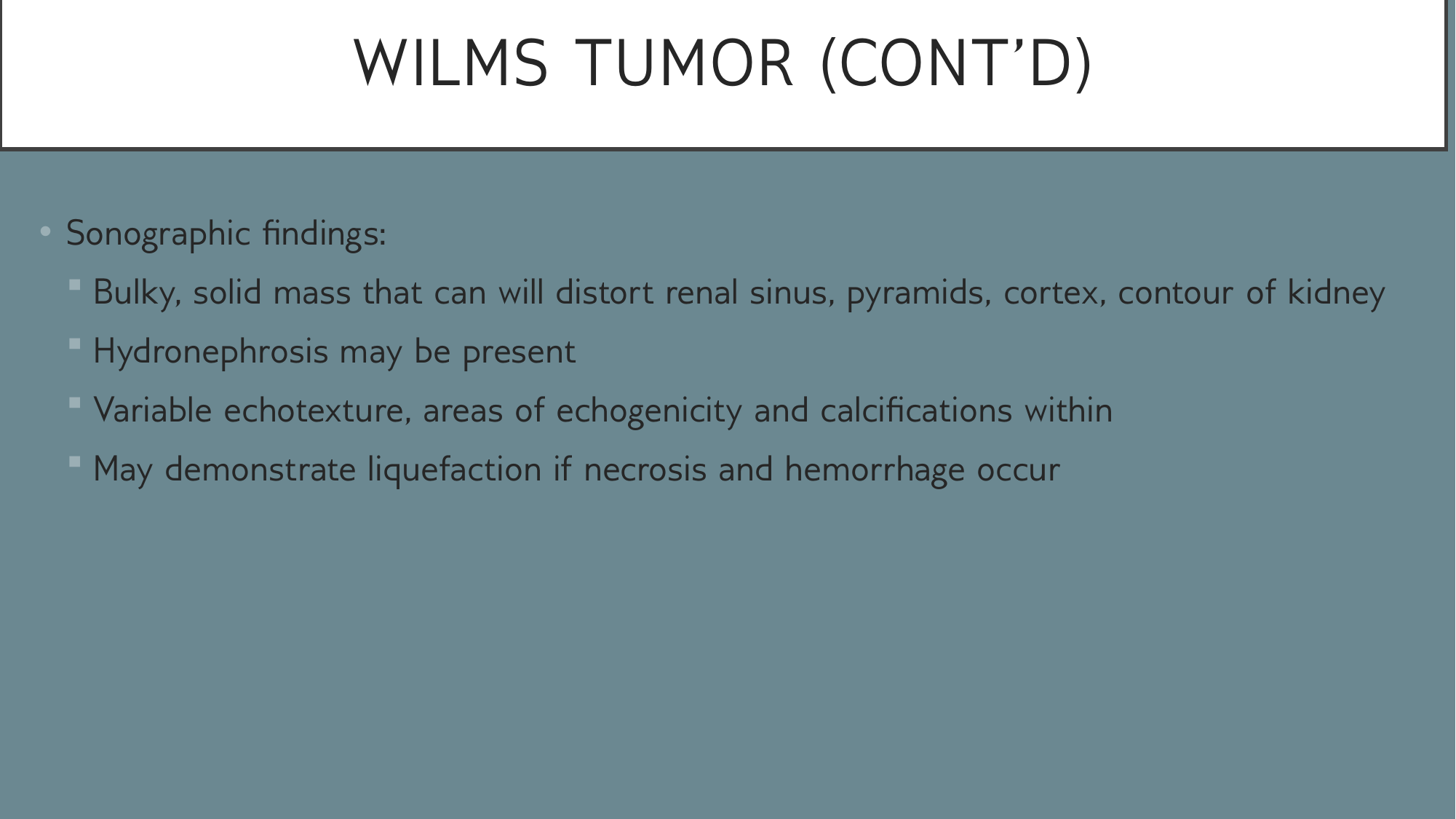

# wilms tumor (cont’d)
Sonographic findings:
Bulky, solid mass that can will distort renal sinus, pyramids, cortex, contour of kidney
Hydronephrosis may be present
Variable echotexture, areas of echogenicity and calcifications within
May demonstrate liquefaction if necrosis and hemorrhage occur